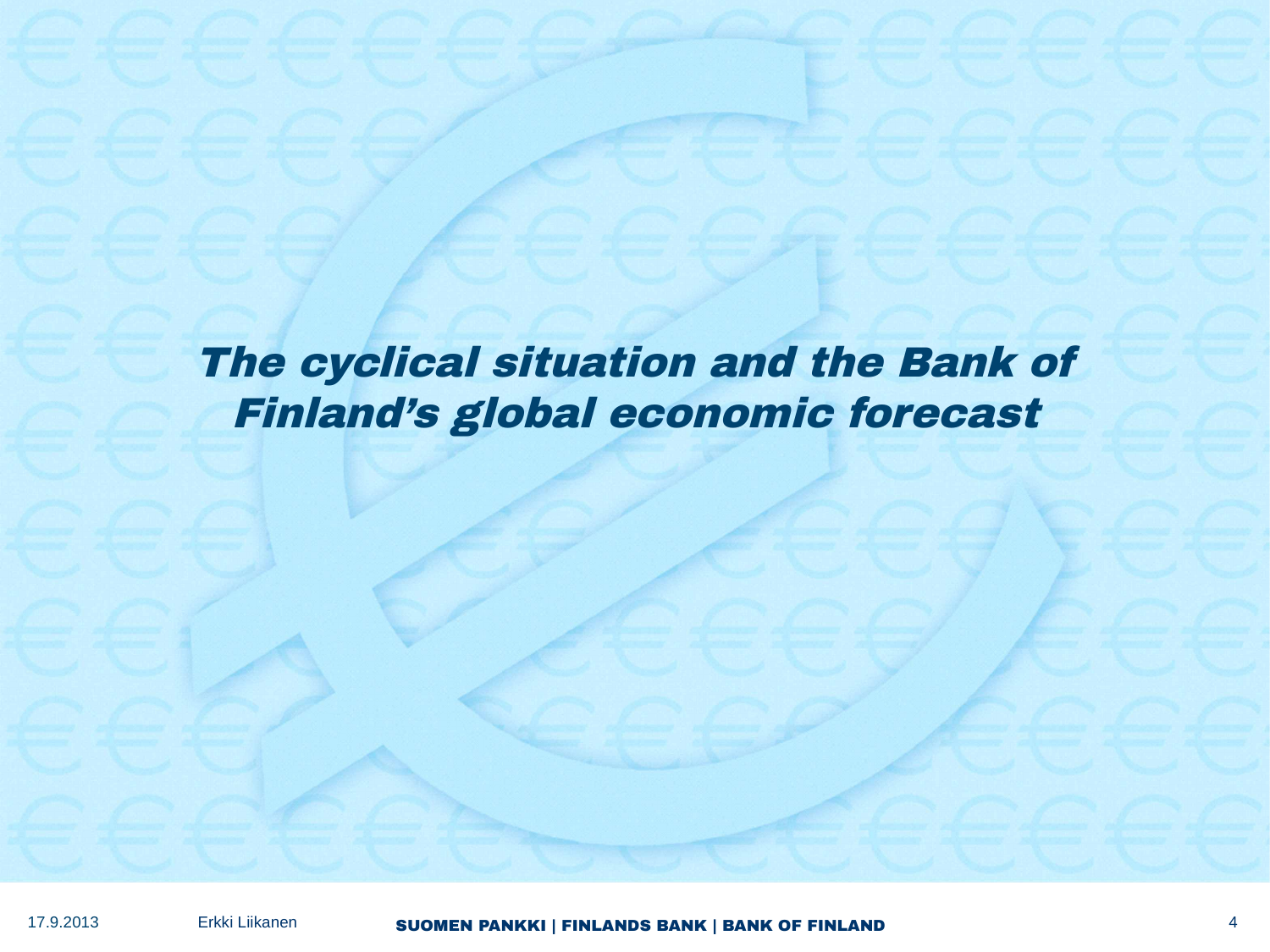

# The cyclical situation and the Bank of Finland’s global economic forecast
4
17.9.2013
Erkki Liikanen